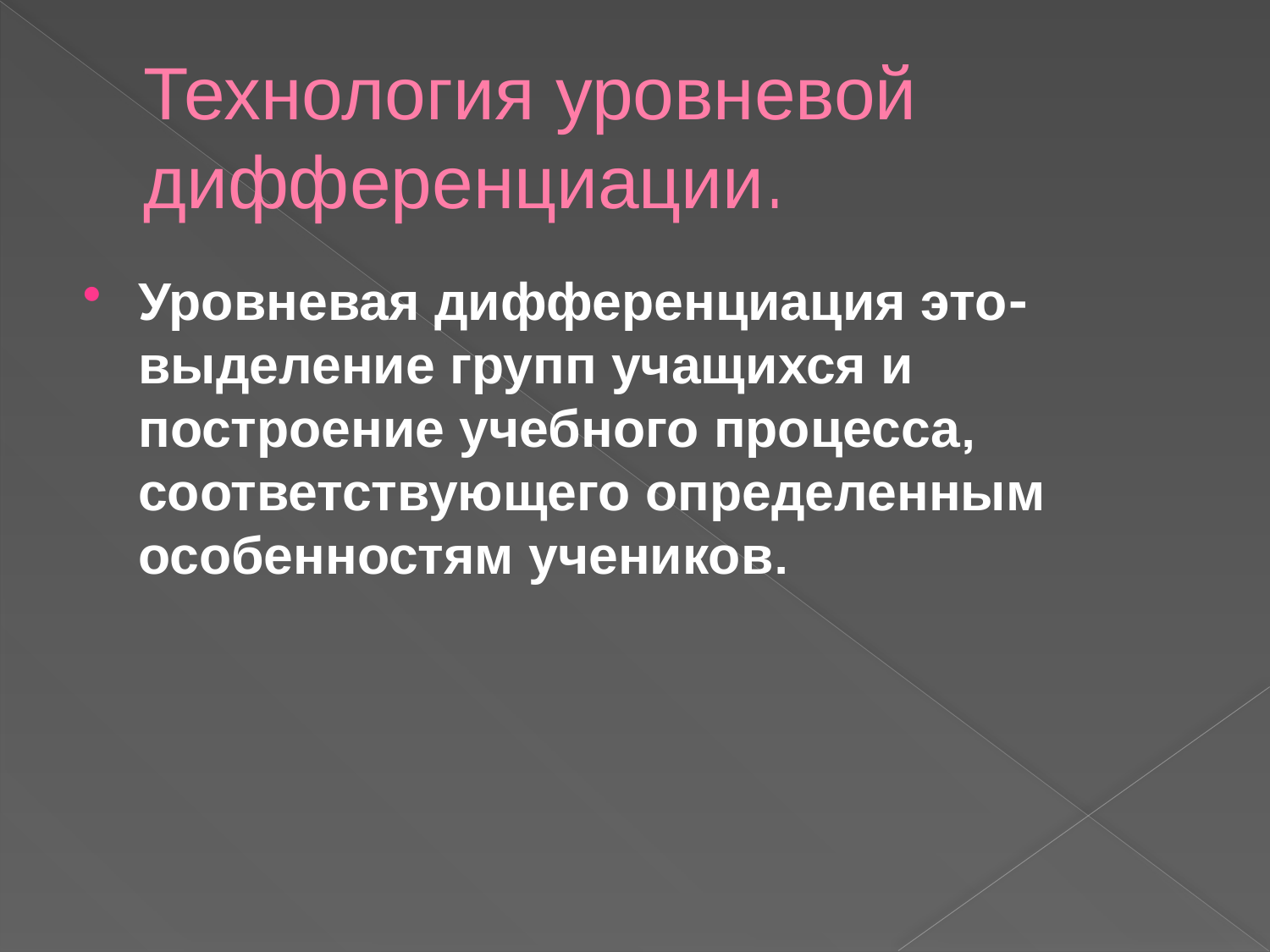

# Технология уровневой дифференциации.
Уровневая дифференциация это-выделение групп учащихся и построение учебного процесса, соответствующего определенным особенностям учеников.